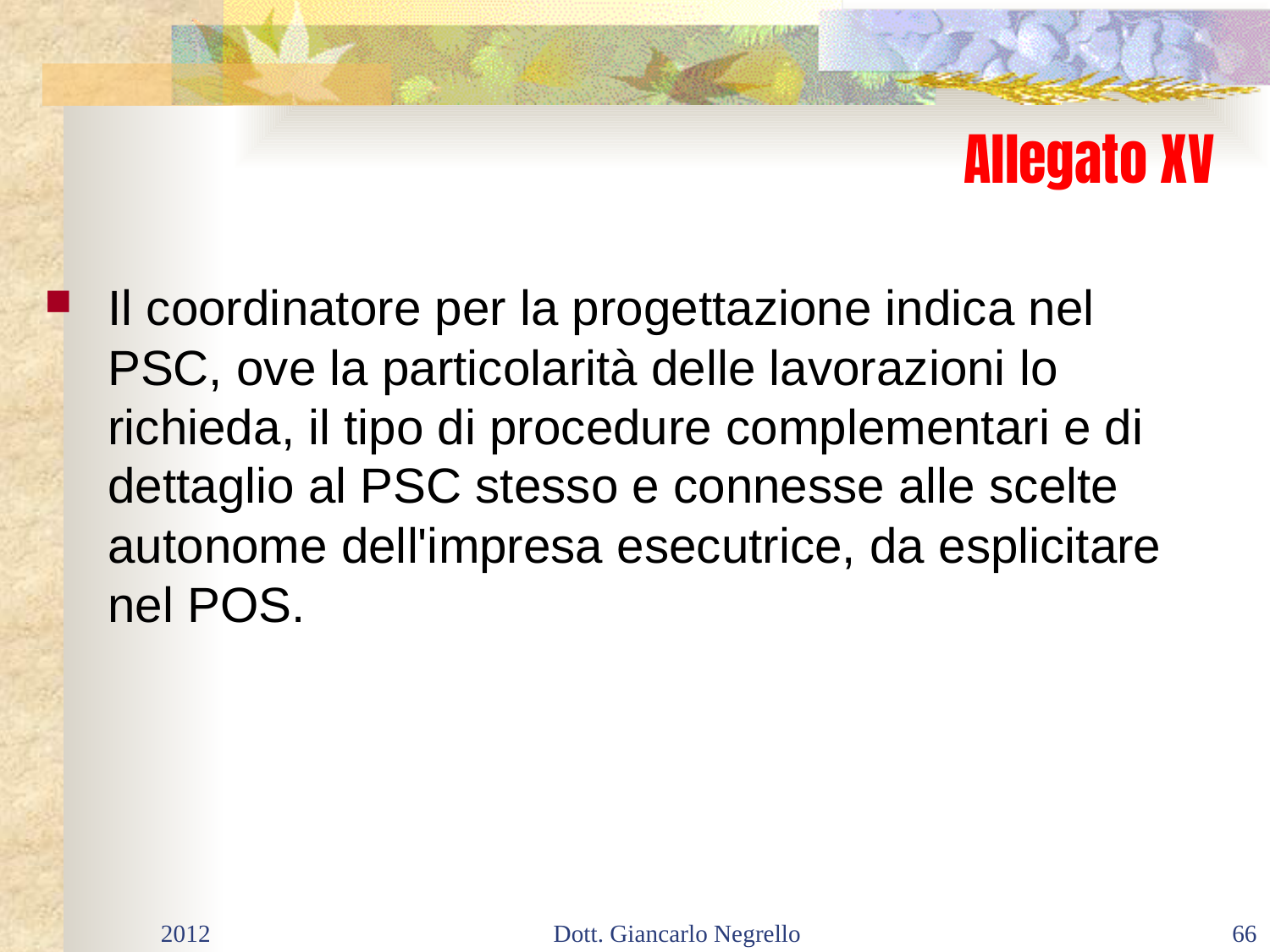

# Allegato XV

Il coordinatore per la progettazione indica nel PSC, ove la particolarità delle lavorazioni lo richieda, il tipo di procedure complementari e di dettaglio al PSC stesso e connesse alle scelte autonome dell'impresa esecutrice, da esplicitare nel POS.
2012
Dott. Giancarlo Negrello
66